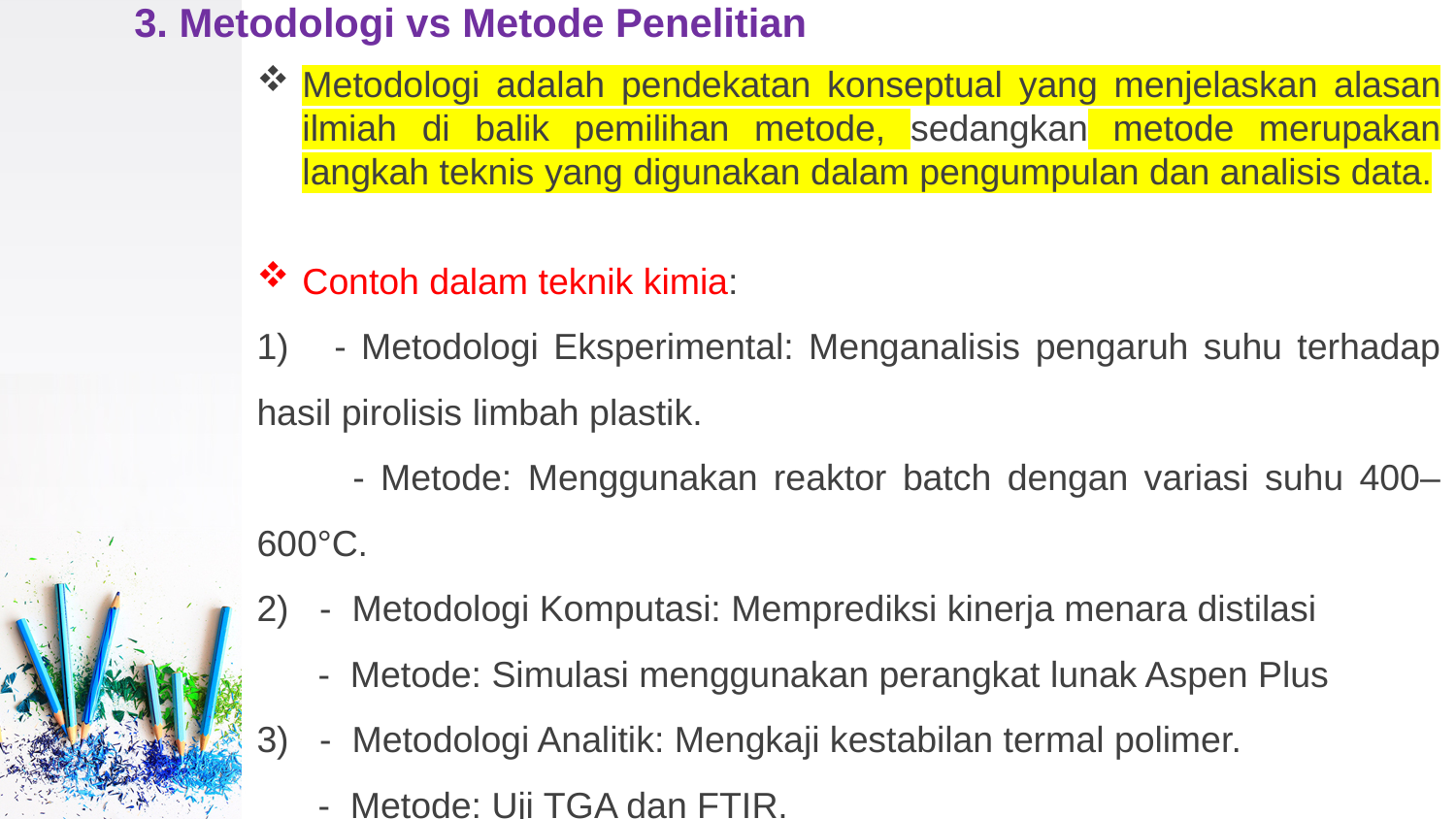

# 3. Metodologi vs Metode Penelitian
Metodologi adalah pendekatan konseptual yang menjelaskan alasan ilmiah di balik pemilihan metode, sedangkan metode merupakan langkah teknis yang digunakan dalam pengumpulan dan analisis data.

Contoh dalam teknik kimia:
1)   - Metodologi Eksperimental: Menganalisis pengaruh suhu terhadap hasil pirolisis limbah plastik.
      - Metode: Menggunakan reaktor batch dengan variasi suhu 400–600°C.
2)   -  Metodologi Komputasi: Memprediksi kinerja menara distilasi
      -  Metode: Simulasi menggunakan perangkat lunak Aspen Plus
3)   -  Metodologi Analitik: Mengkaji kestabilan termal polimer.
      -  Metode: Uji TGA dan FTIR.